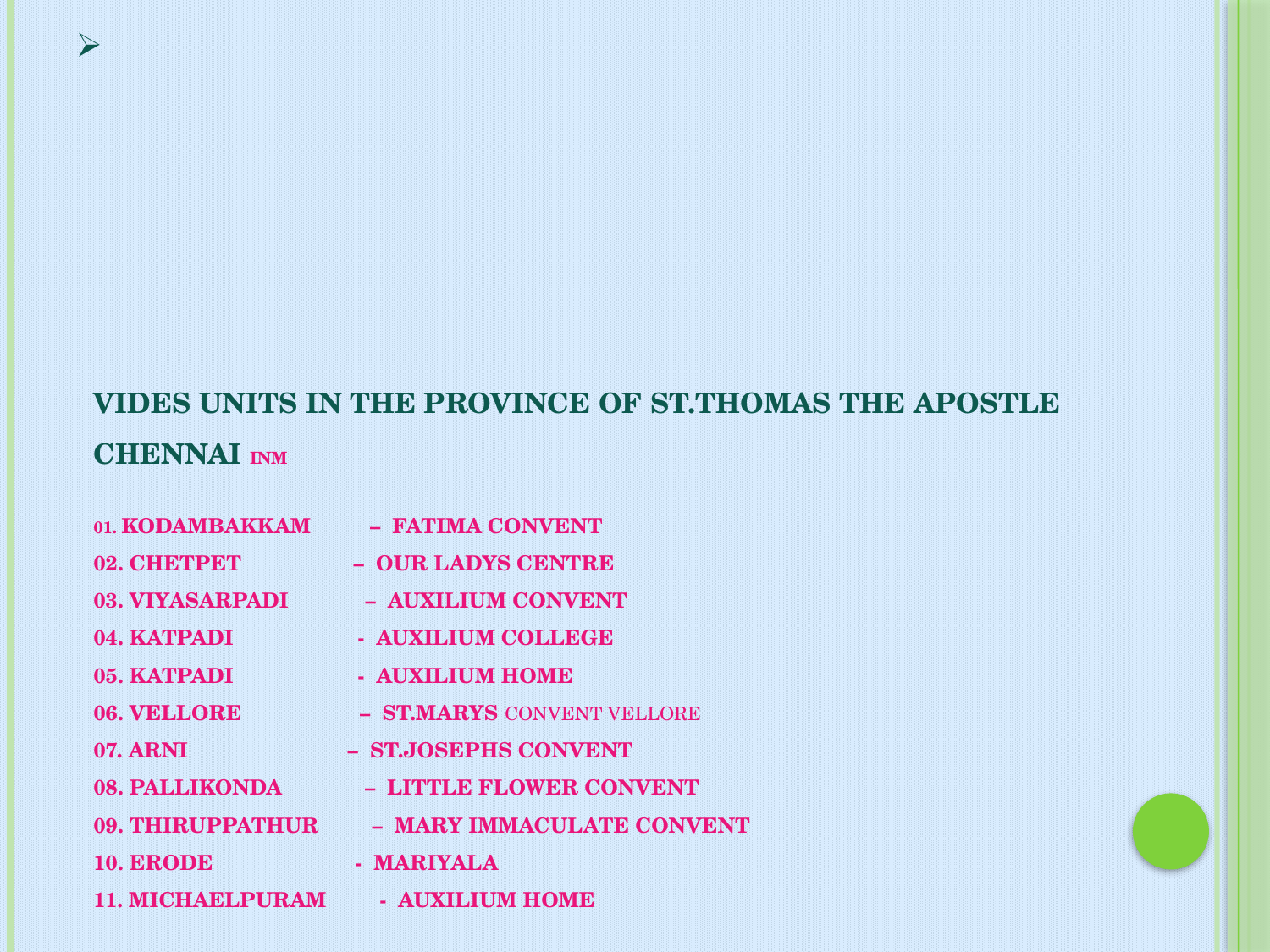

# vides units in the province of st.thomas the apostle chennai inm 01. Kodambakkam          –  fatima convent 02. Chetpet                   –  our ladys centre 03. viyasarpadi             –  auxilium convent 04. katpadi                     -  auxilium college 05. katpadi                     -  auxilium home 06. vellore                    –  st.marys CONVENT VELLORE 07. arni                           –  st.josephs convent 08. pallikonda              –  little flower convent 09. thiruppathur         –  mary immaculate convent 10. erode                        -  mariyala 11. michaelpuram         -  auxilium home